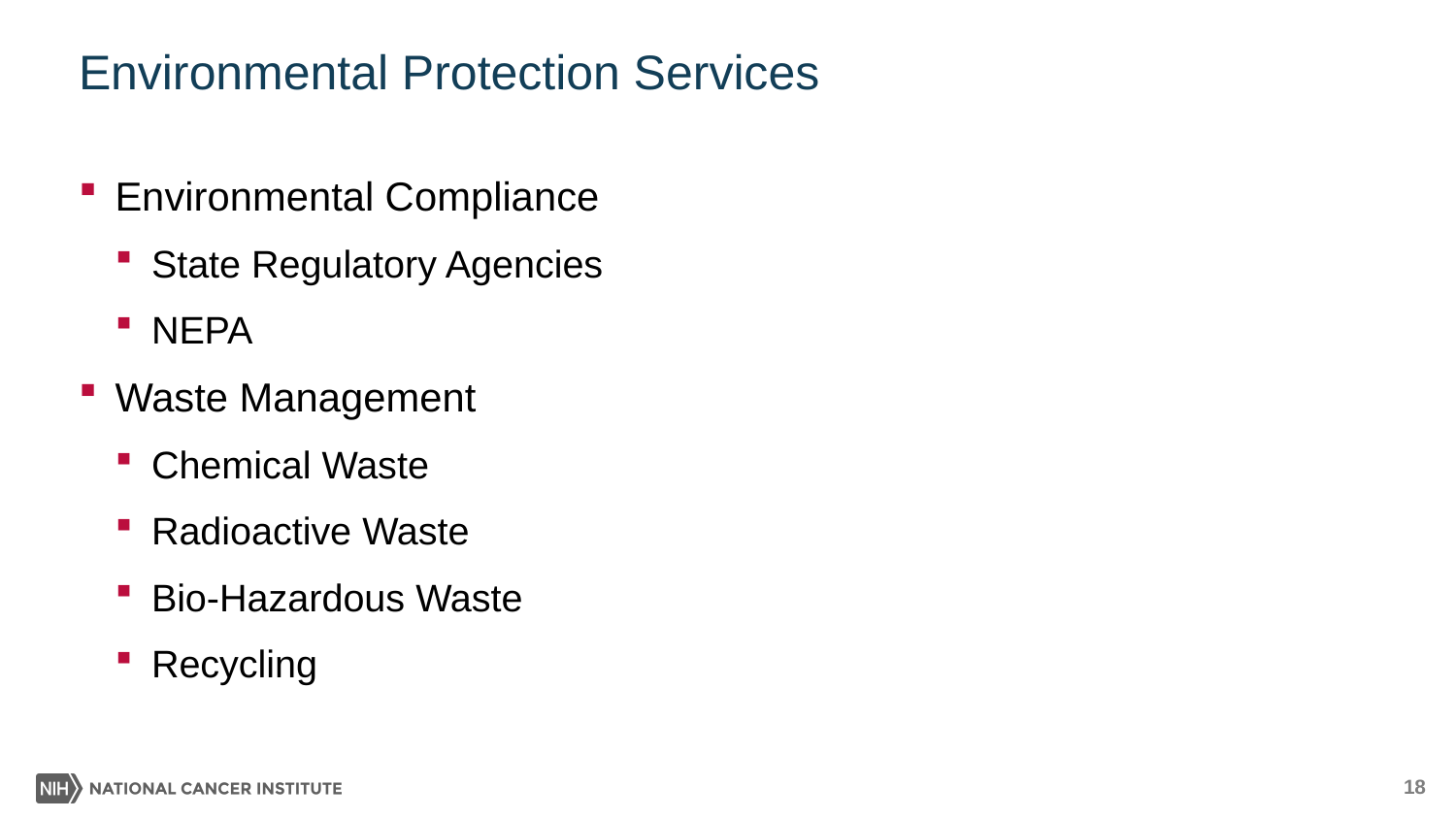

# Environmental Protection Services
Environmental Compliance
State Regulatory Agencies
NEPA
Waste Management
Chemical Waste
Radioactive Waste
Bio-Hazardous Waste
Recycling